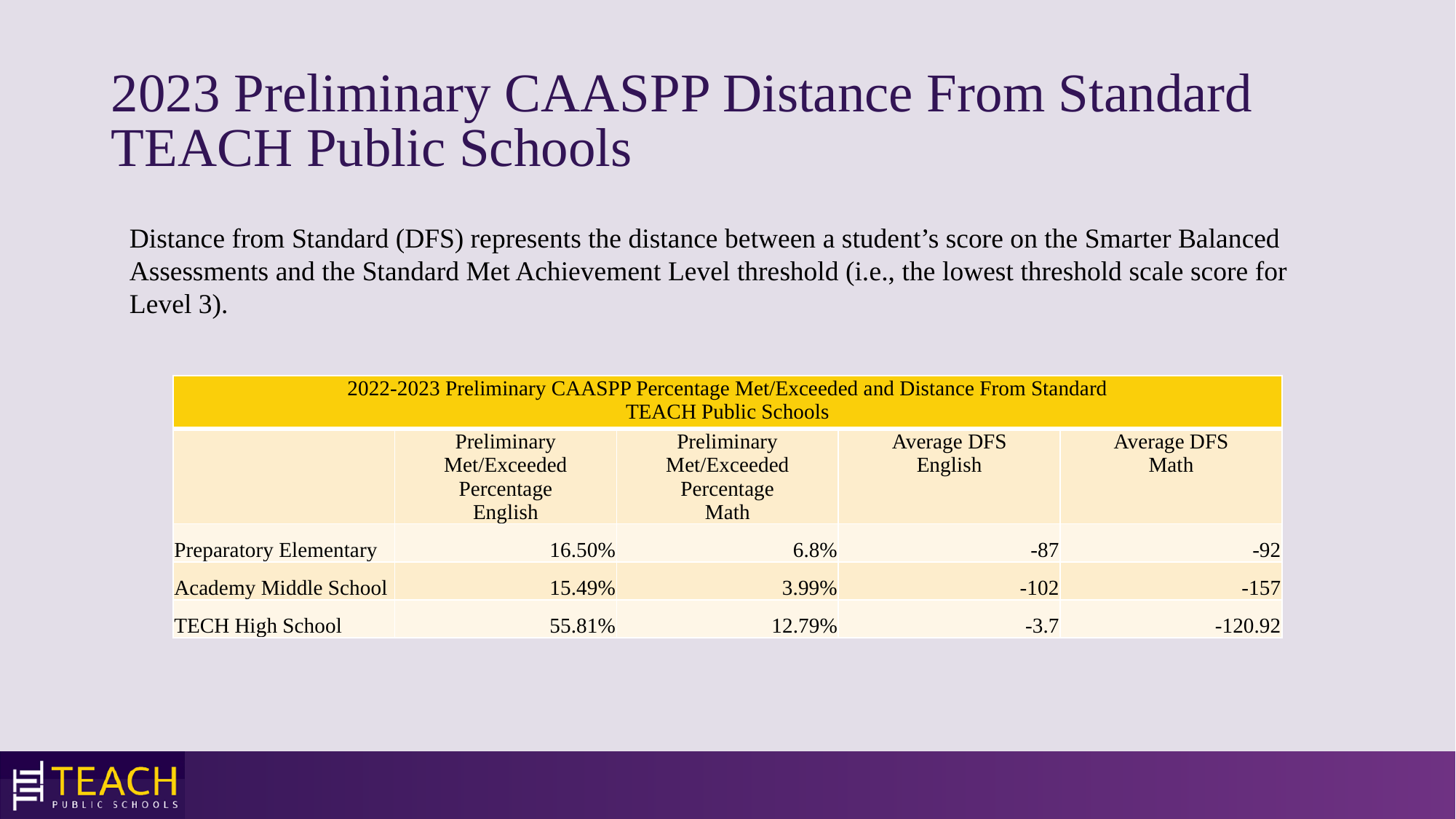

# 2023 Preliminary CAASPP Distance From Standard TEACH Public Schools
Distance from Standard (DFS) represents the distance between a student’s score on the Smarter Balanced Assessments and the Standard Met Achievement Level threshold (i.e., the lowest threshold scale score for Level 3).
| 2022-2023 Preliminary CAASPP Percentage Met/Exceeded and Distance From Standard TEACH Public Schools | 2022-2023 Preliminary CAASPP Distance From Standard TEACH Public Schools |  |  |  |
| --- | --- | --- | --- | --- |
|  | Preliminary Met/Exceeded Percentage English | Preliminary Met/Exceeded Percentage Math | Average DFS English | Average DFS Math |
| Preparatory Elementary | 16.50% | 6.8% | -87 | -92 |
| Academy Middle School | 15.49% | 3.99% | -102 | -157 |
| TECH High School | 55.81% | 12.79% | -3.7 | -120.92 |